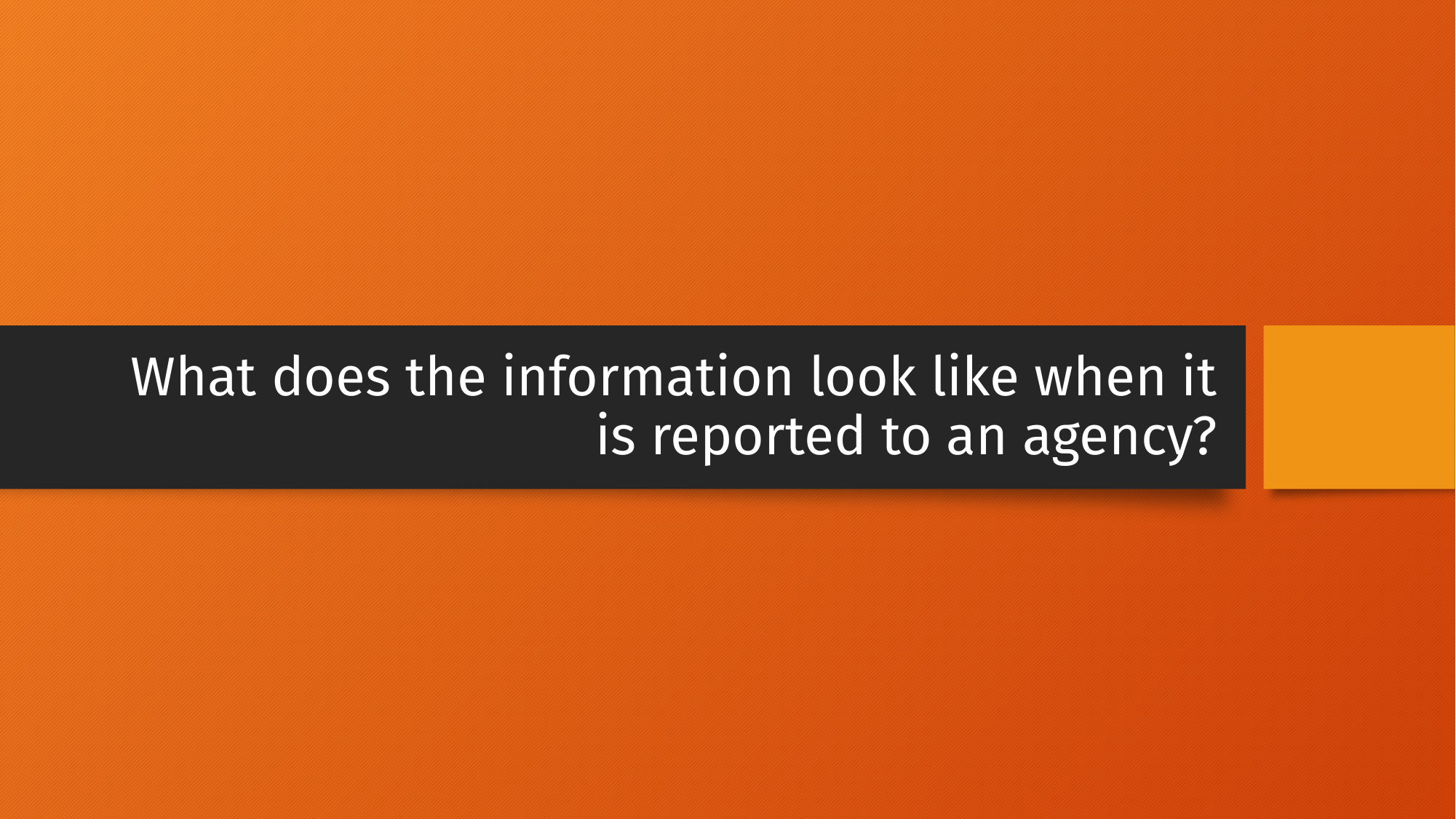

# What does the information look like when it is reported to an agency?